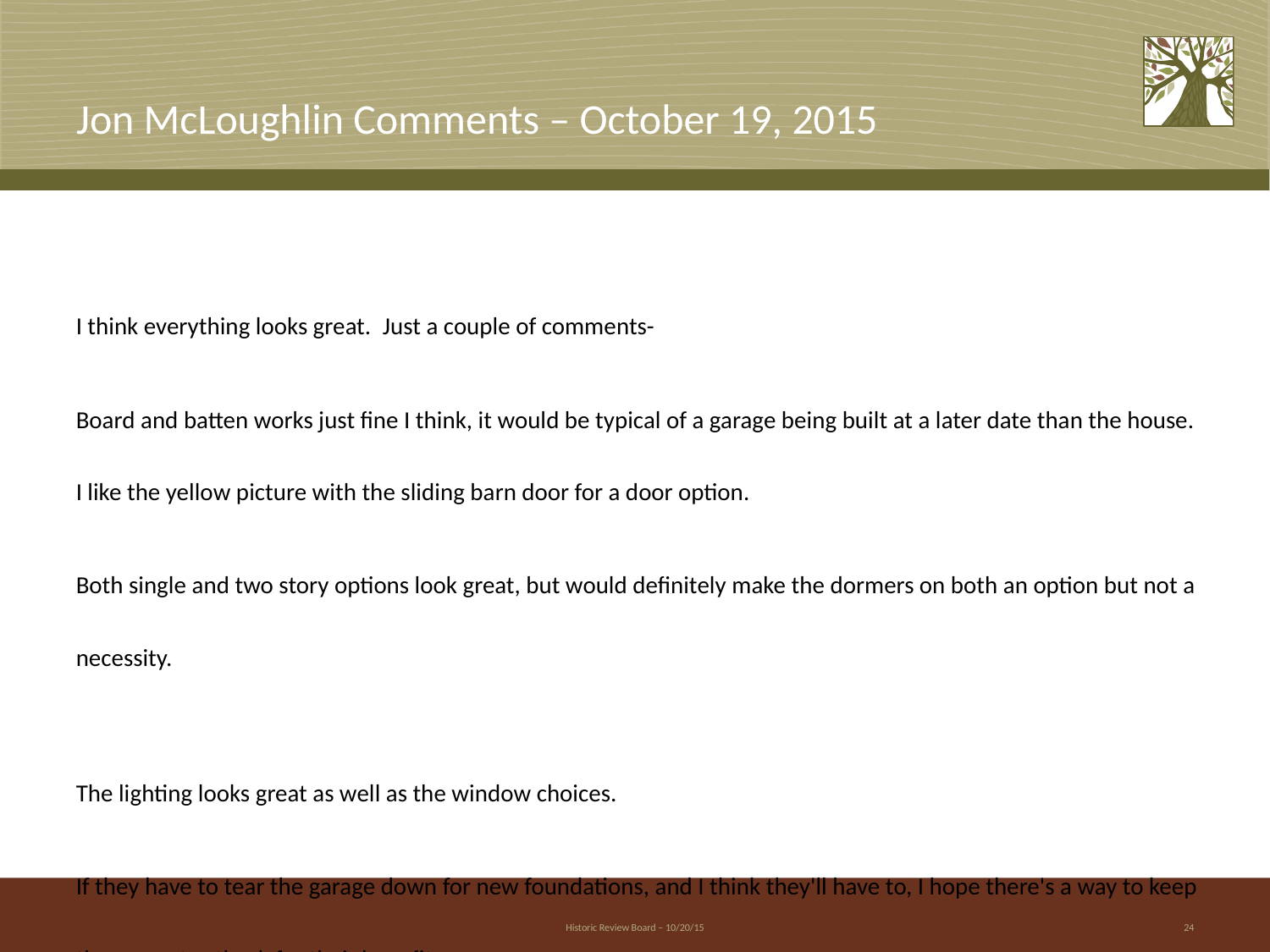

# Jon McLoughlin Comments – October 19, 2015
I think everything looks great.  Just a couple of comments-
Board and batten works just fine I think, it would be typical of a garage being built at a later date than the house.  I like the yellow picture with the sliding barn door for a door option.
Both single and two story options look great, but would definitely make the dormers on both an option but not a necessity.
The lighting looks great as well as the window choices.
If they have to tear the garage down for new foundations, and I think they'll have to, I hope there's a way to keep the current setback for their benefit.